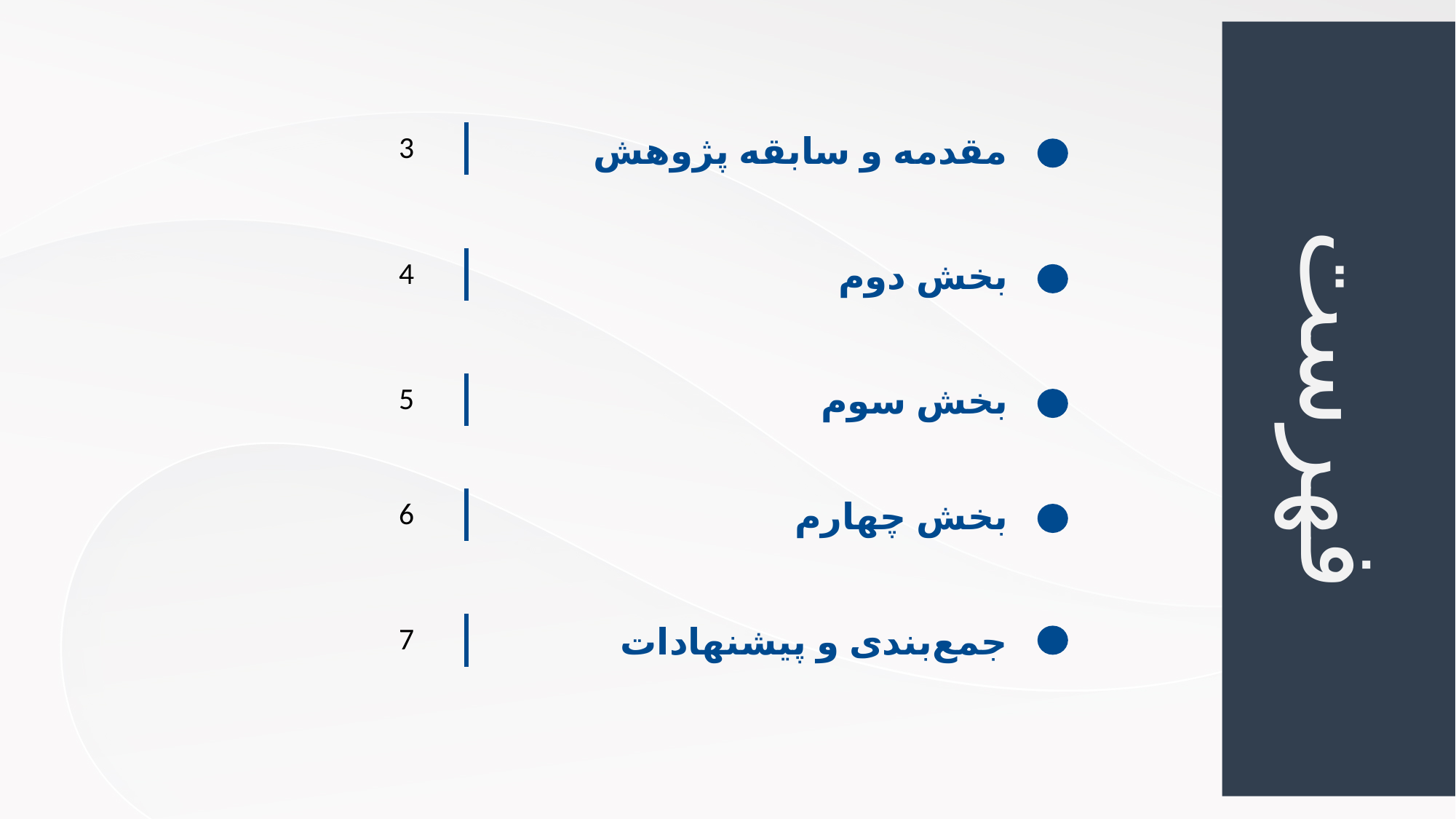

3
مقدمه و سابقه پژوهش

4
بخش دوم

5
بخش سوم

6
بخش چهارم

7
جمع‌بندی و پیشنهادات